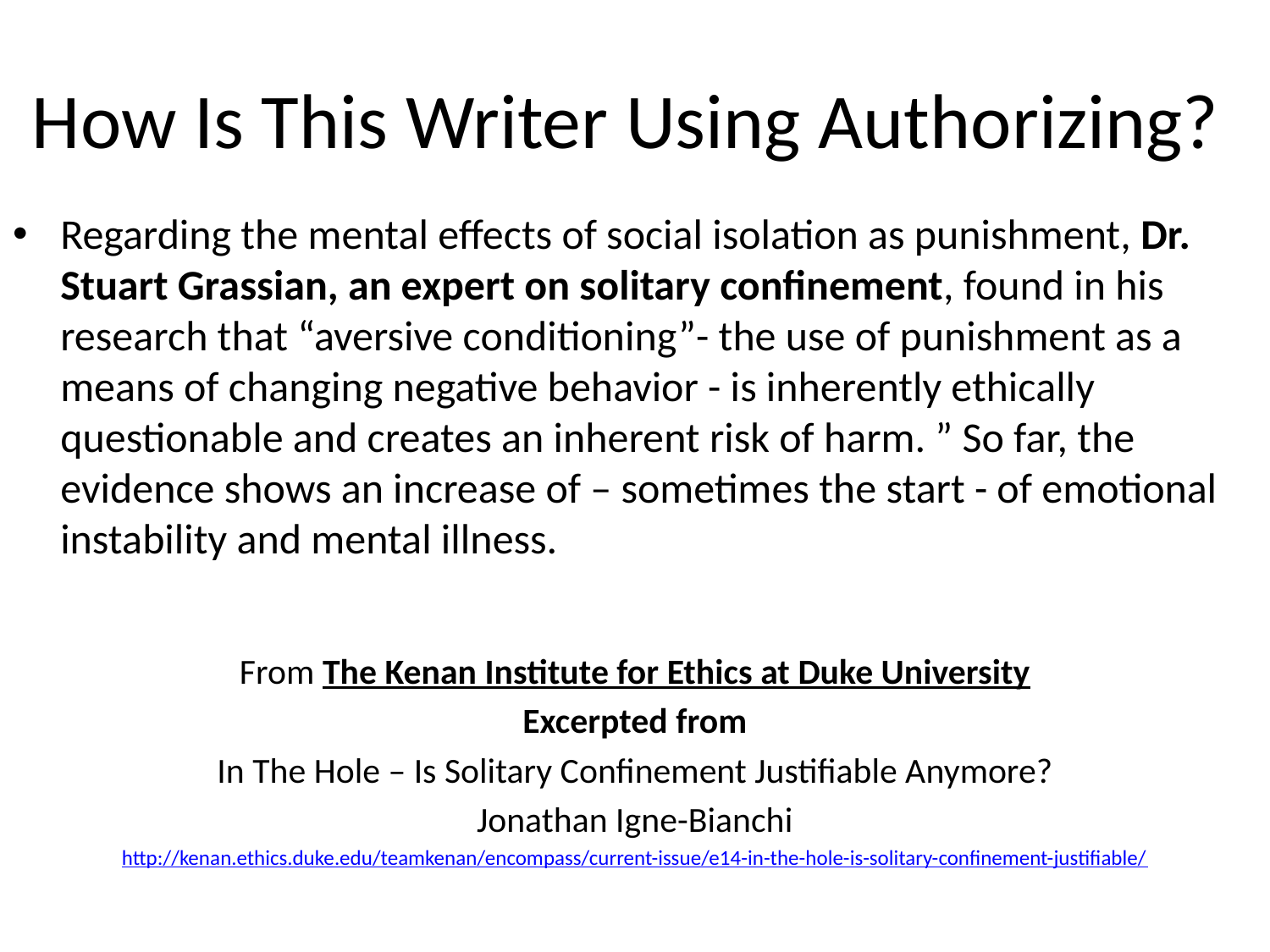

# How Is This Writer Using Authorizing?
Regarding the mental effects of social isolation as punishment, Dr. Stuart Grassian, an expert on solitary confinement, found in his research that “aversive conditioning”- the use of punishment as a means of changing negative behavior - is inherently ethically questionable and creates an inherent risk of harm. ” So far, the evidence shows an increase of – sometimes the start - of emotional instability and mental illness.

From The Kenan Institute for Ethics at Duke University
Excerpted from
In The Hole – Is Solitary Confinement Justifiable Anymore?
Jonathan Igne-Bianchi
http://kenan.ethics.duke.edu/teamkenan/encompass/current-issue/e14-in-the-hole-is-solitary-confinement-justifiable/